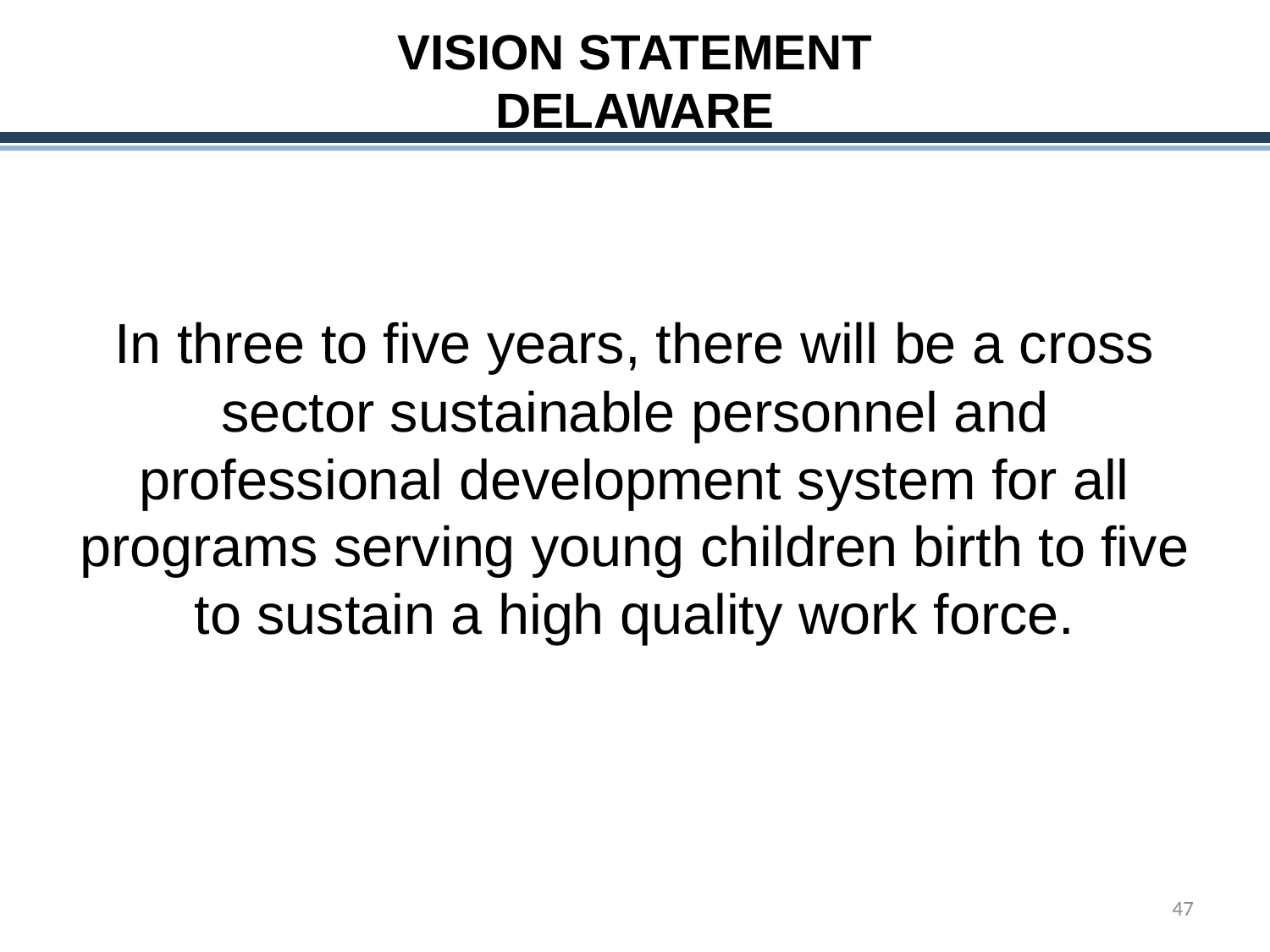

# Vision Statement Delaware

In three to five years, there will be a cross sector sustainable personnel and professional development system for all programs serving young children birth to five to sustain a high quality work force.
47